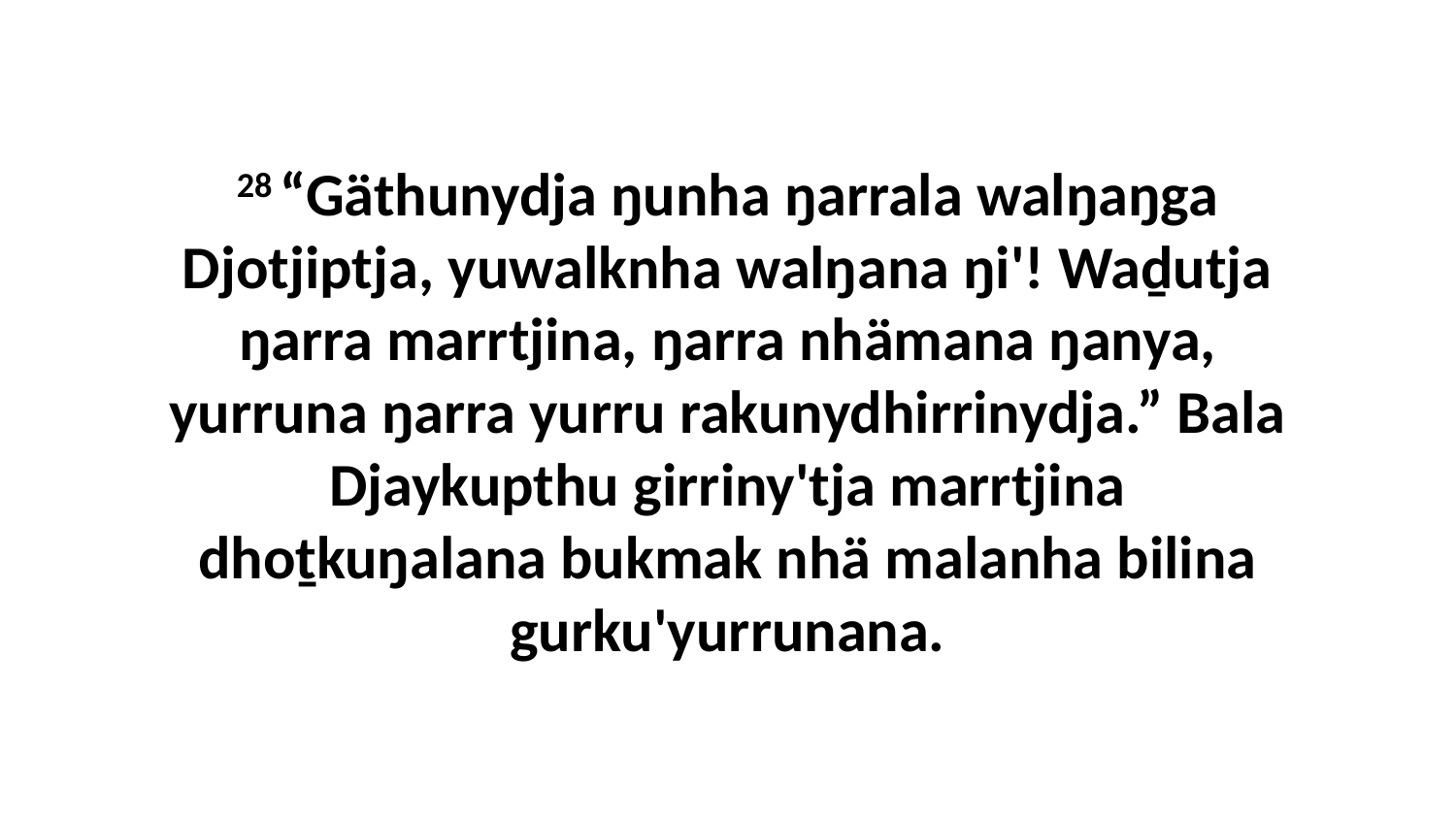

28 “Gäthunydja ŋunha ŋarrala walŋaŋga Djotjiptja, yuwalknha walŋana ŋi'! Waḏutja ŋarra marrtjina, ŋarra nhämana ŋanya, yurruna ŋarra yurru rakunydhirrinydja.” Bala Djaykupthu girriny'tja marrtjina dhoṯkuŋalana bukmak nhä malanha bilina gurku'yurrunana.